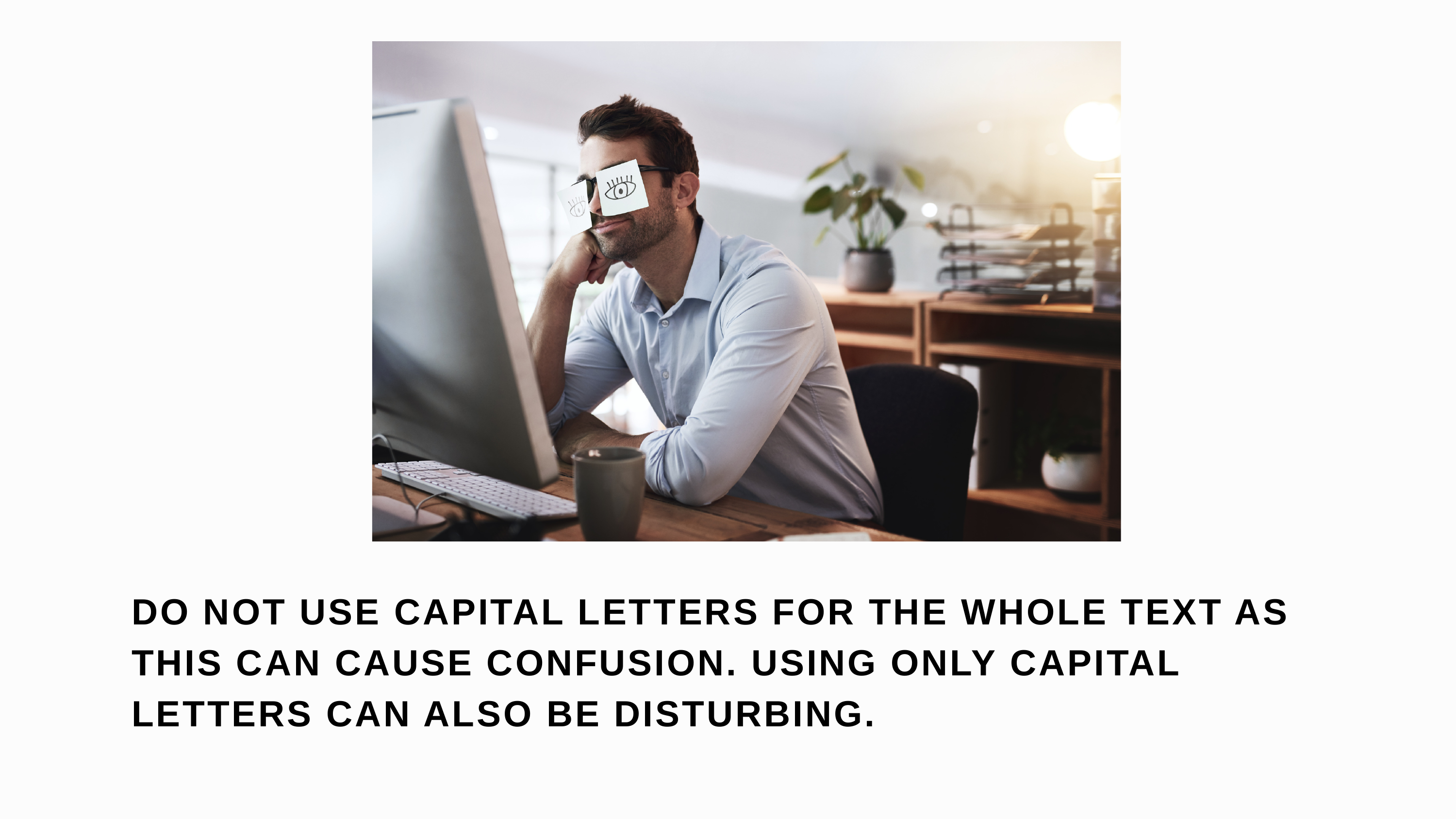

DO NOT USE CAPITAL LETTERS FOR THE WHOLE TEXT AS THIS CAN CAUSE CONFUSION. USING ONLY CAPITAL LETTERS CAN ALSO BE DISTURBING.